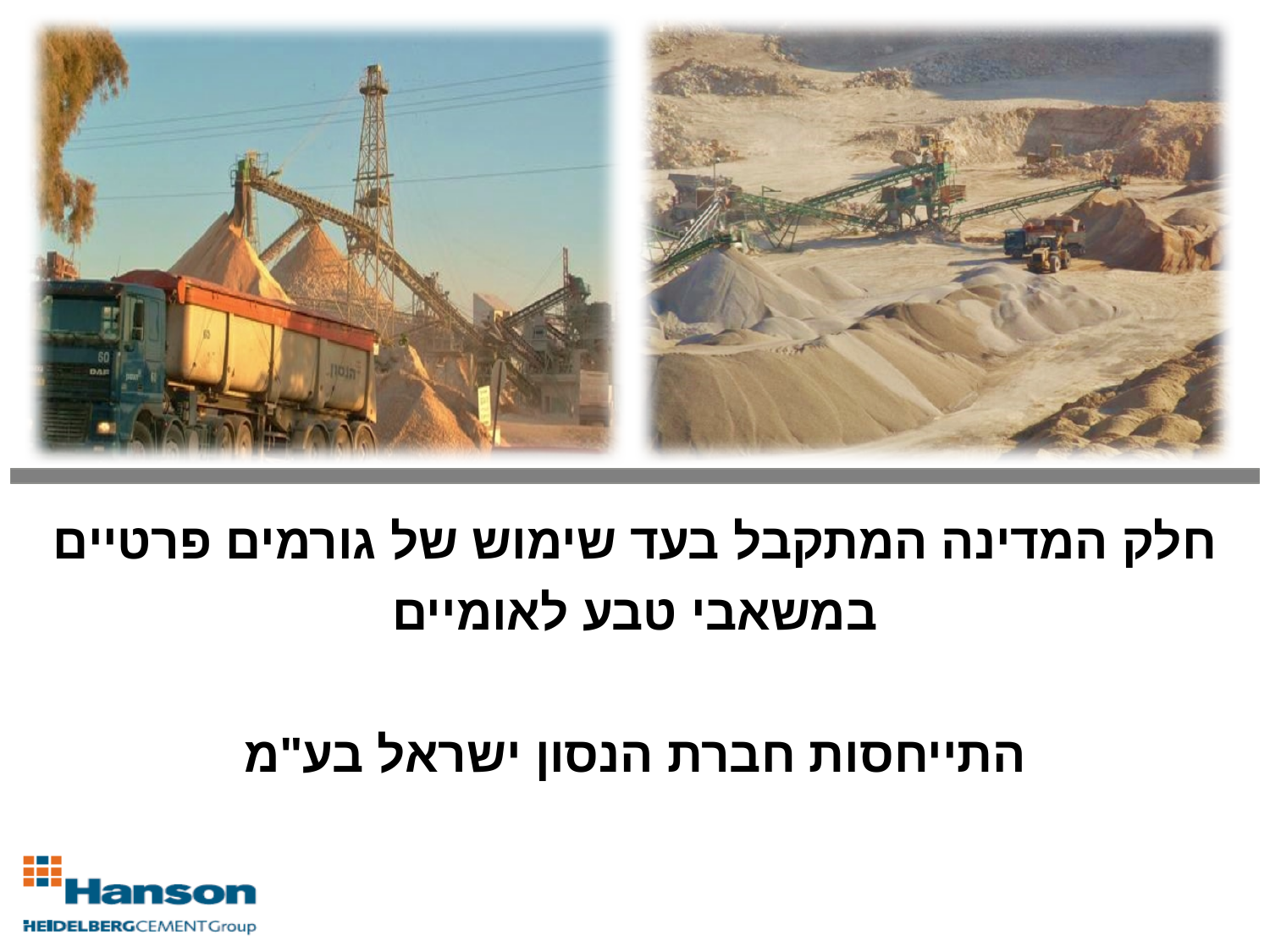

חלק המדינה המתקבל בעד שימוש של גורמים פרטיים במשאבי טבע לאומיים

התייחסות חברת הנסון ישראל בע"מ